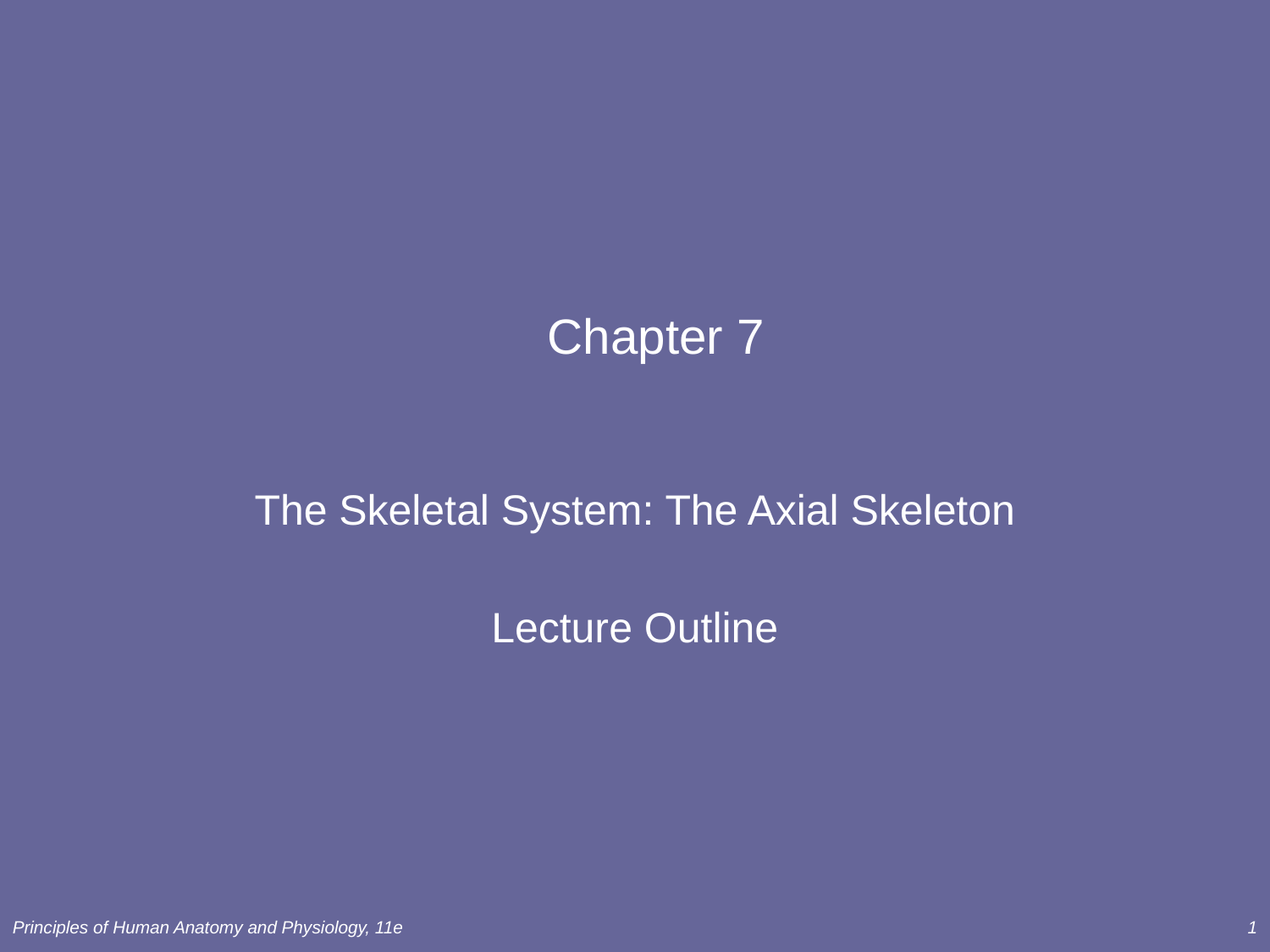

# Chapter 7
The Skeletal System: The Axial Skeleton

Lecture Outline
1